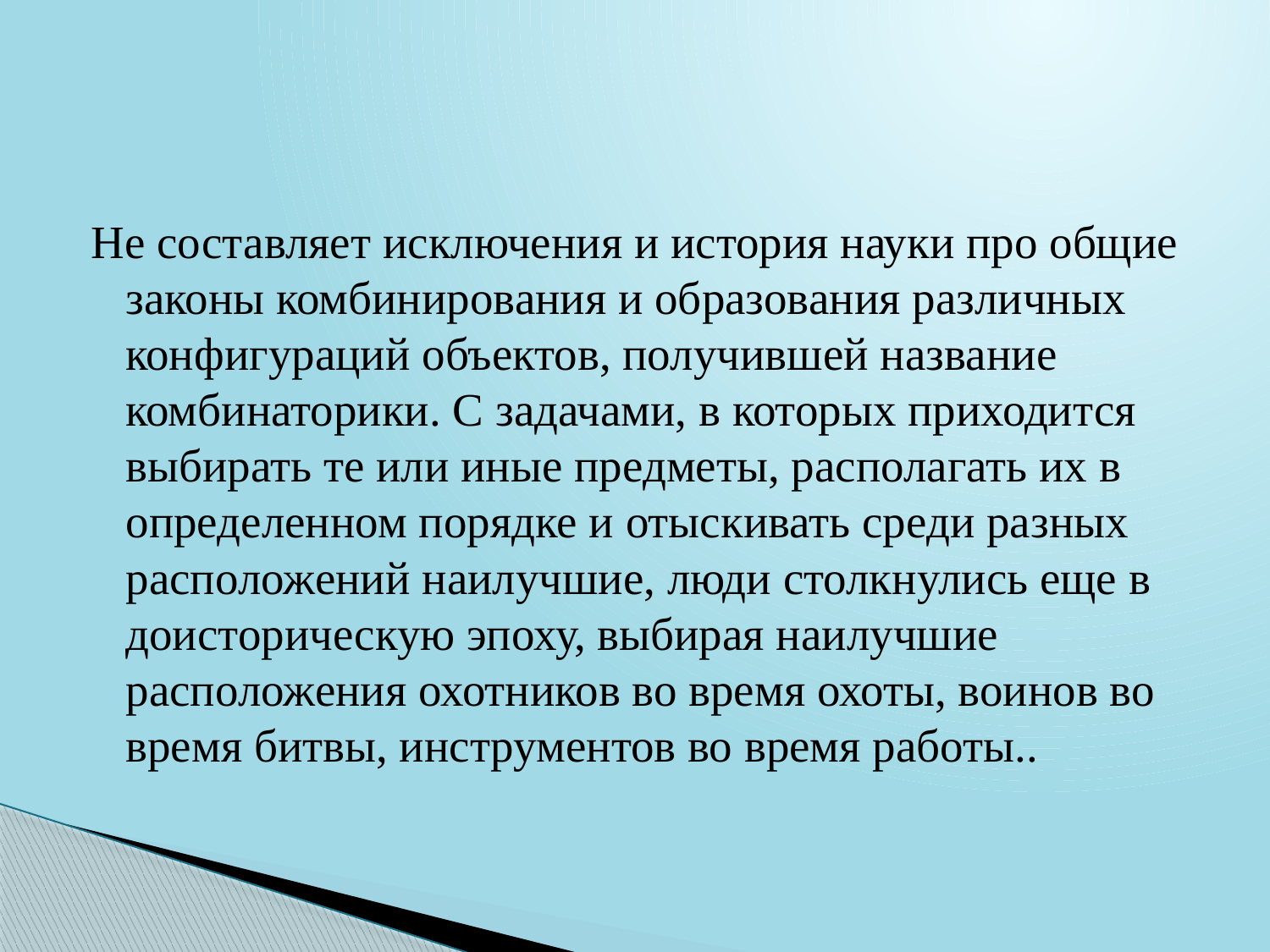

#
Не составляет исключения и история науки про общие законы комбинирования и образования различных конфигураций объектов, получившей название комбинаторики. С задачами, в которых приходится выбирать те или иные предметы, располагать их в определенном порядке и отыскивать среди разных расположений наилучшие, люди столкнулись еще в доисторическую эпоху, выбирая наилучшие расположения охотников во время охоты, воинов во время битвы, инструментов во время работы..